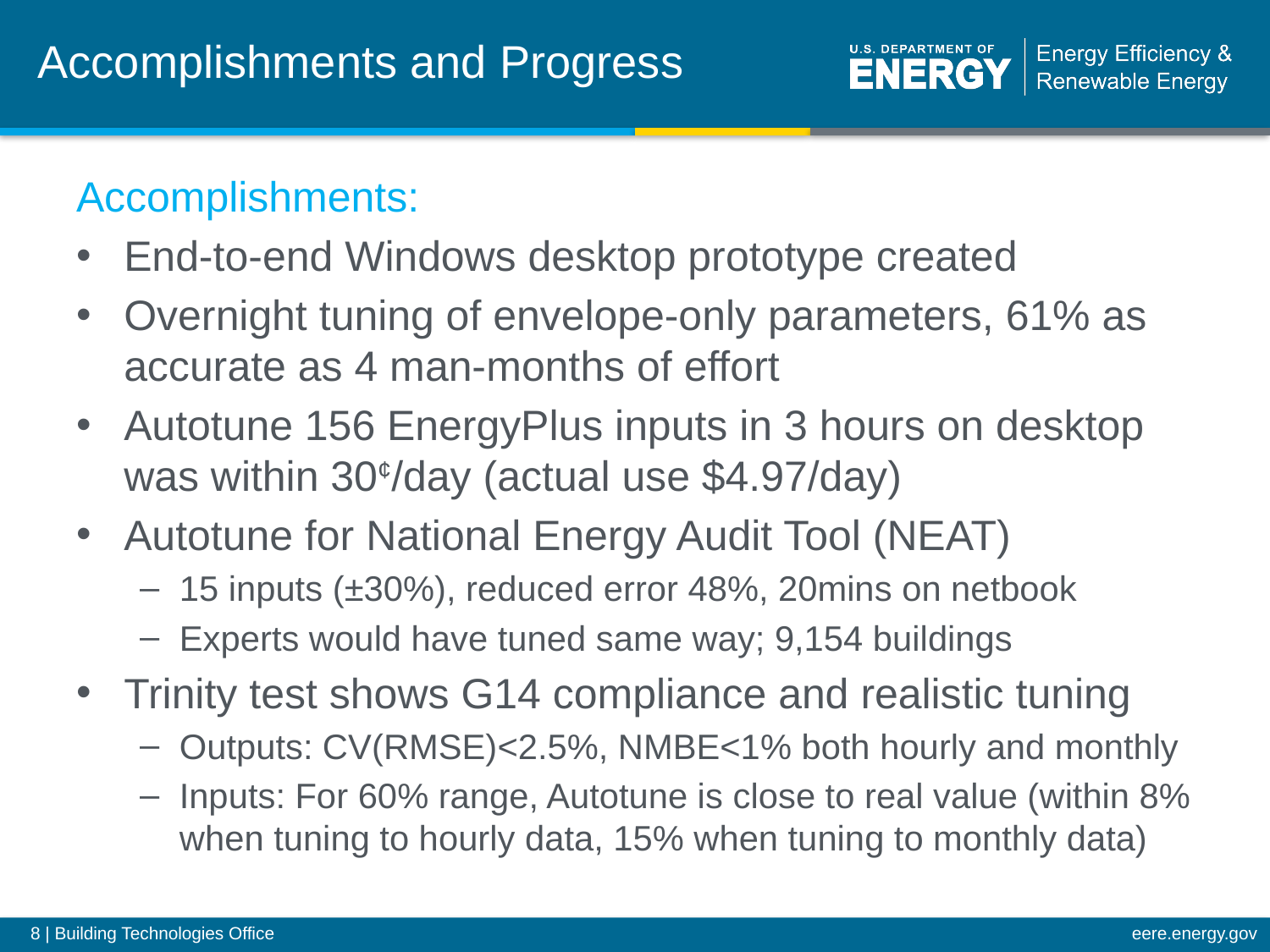

# Accomplishments and Progress
Accomplishments:
End-to-end Windows desktop prototype created
Overnight tuning of envelope-only parameters, 61% as accurate as 4 man-months of effort
Autotune 156 EnergyPlus inputs in 3 hours on desktop was within 30¢/day (actual use $4.97/day)
Autotune for National Energy Audit Tool (NEAT)
15 inputs (±30%), reduced error 48%, 20mins on netbook
Experts would have tuned same way; 9,154 buildings
Trinity test shows G14 compliance and realistic tuning
Outputs: CV(RMSE)<2.5%, NMBE<1% both hourly and monthly
Inputs: For 60% range, Autotune is close to real value (within 8% when tuning to hourly data, 15% when tuning to monthly data)